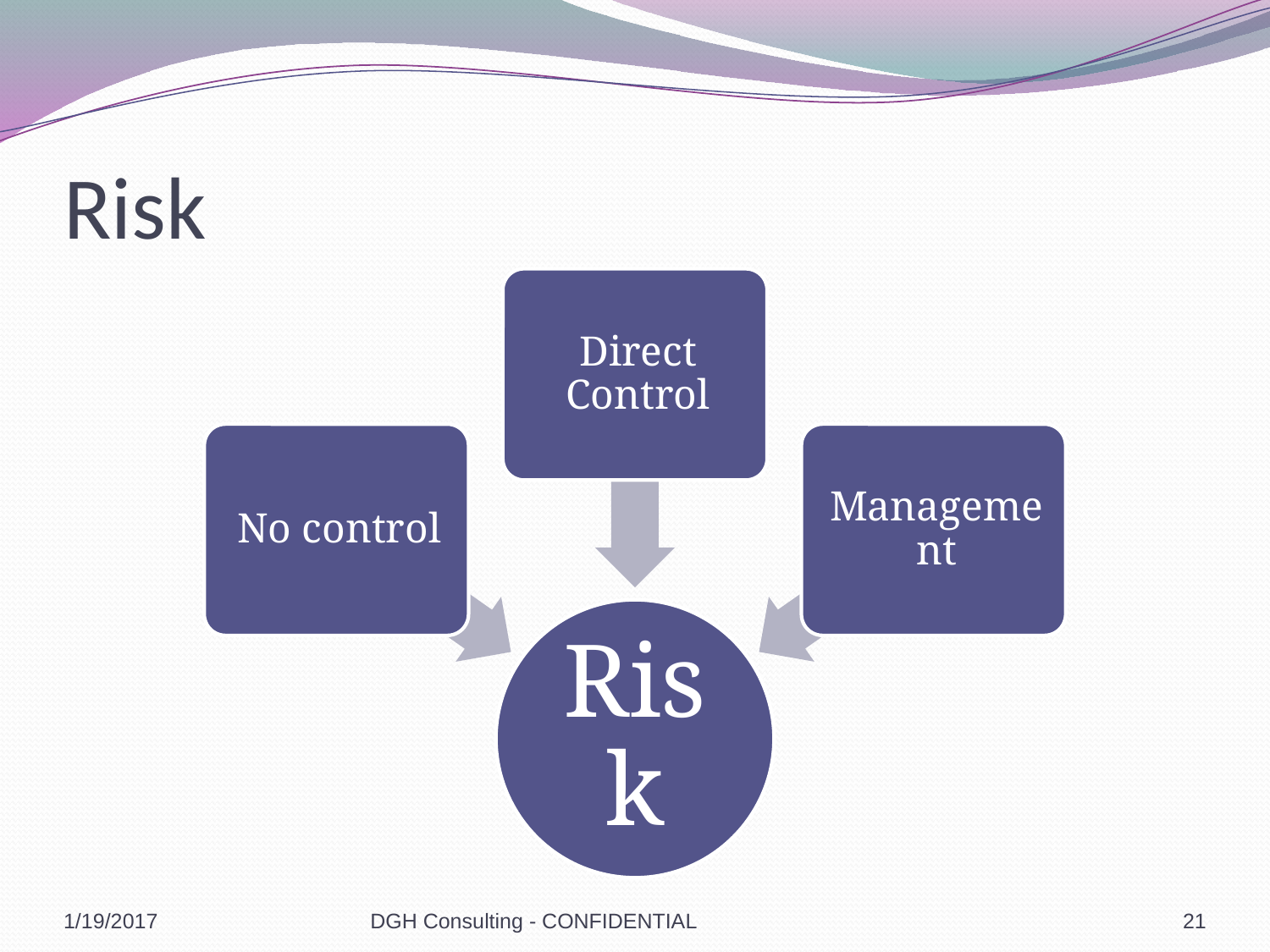

# Risk
Risk
No control
Direct Control
Management
1/19/2017
DGH Consulting - CONFIDENTIAL
21